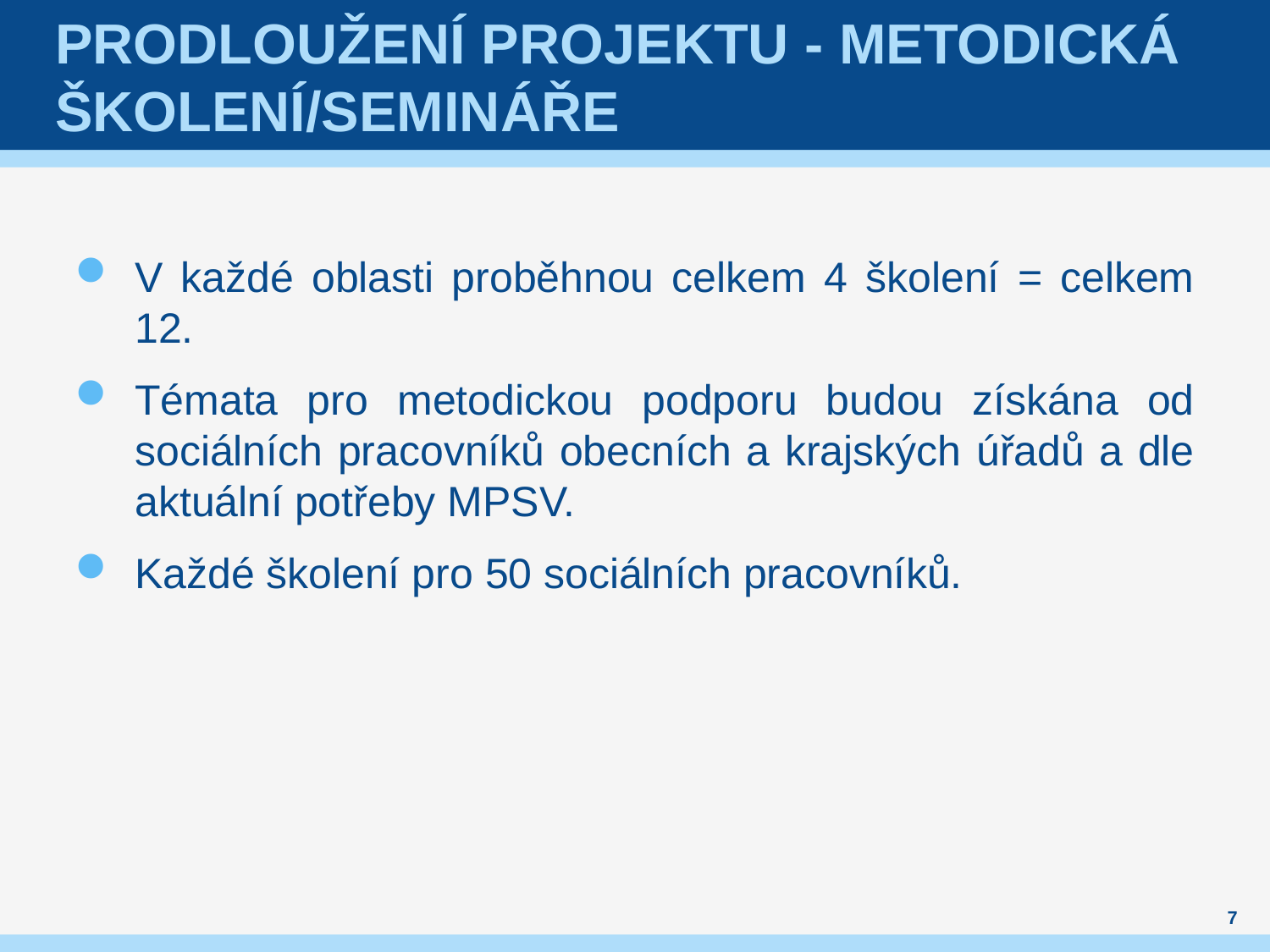

# Prodloužení projektu - metodická školení/semináře
V každé oblasti proběhnou celkem 4 školení = celkem 12.
Témata pro metodickou podporu budou získána od sociálních pracovníků obecních a krajských úřadů a dle aktuální potřeby MPSV.
Každé školení pro 50 sociálních pracovníků.

7